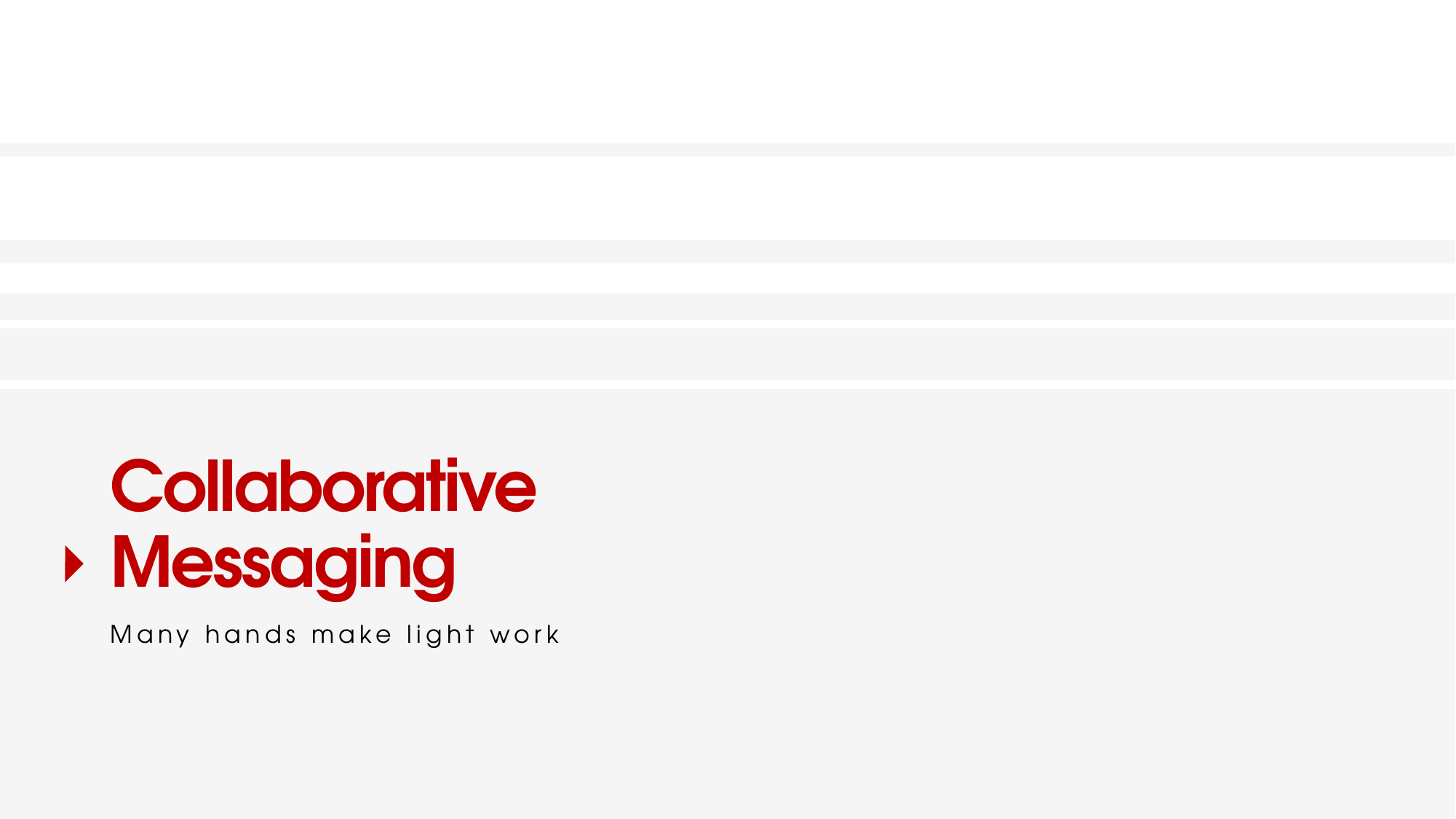

# Collaborative Messaging
Many hands make light work